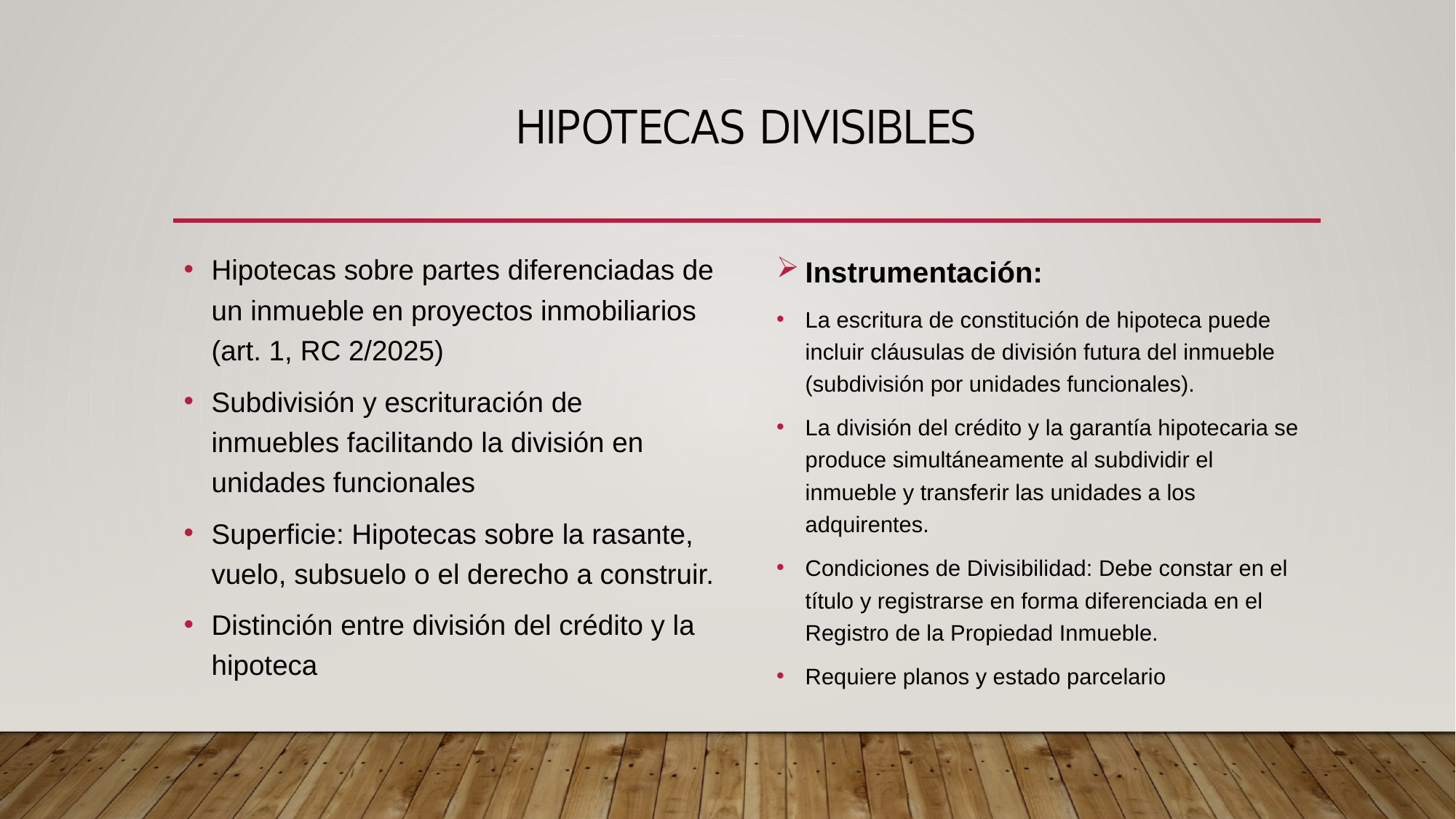

# hipotecas divisibles
Hipotecas sobre partes diferenciadas de un inmueble en proyectos inmobiliarios (art. 1, RC 2/2025)
Subdivisión y escrituración de inmuebles facilitando la división en unidades funcionales
Superficie: Hipotecas sobre la rasante, vuelo, subsuelo o el derecho a construir.
Distinción entre división del crédito y la hipoteca

Instrumentación:
La escritura de constitución de hipoteca puede incluir cláusulas de división futura del inmueble (subdivisión por unidades funcionales).
La división del crédito y la garantía hipotecaria se produce simultáneamente al subdividir el inmueble y transferir las unidades a los adquirentes.
Condiciones de Divisibilidad: Debe constar en el título y registrarse en forma diferenciada en el Registro de la Propiedad Inmueble.
Requiere planos y estado parcelario